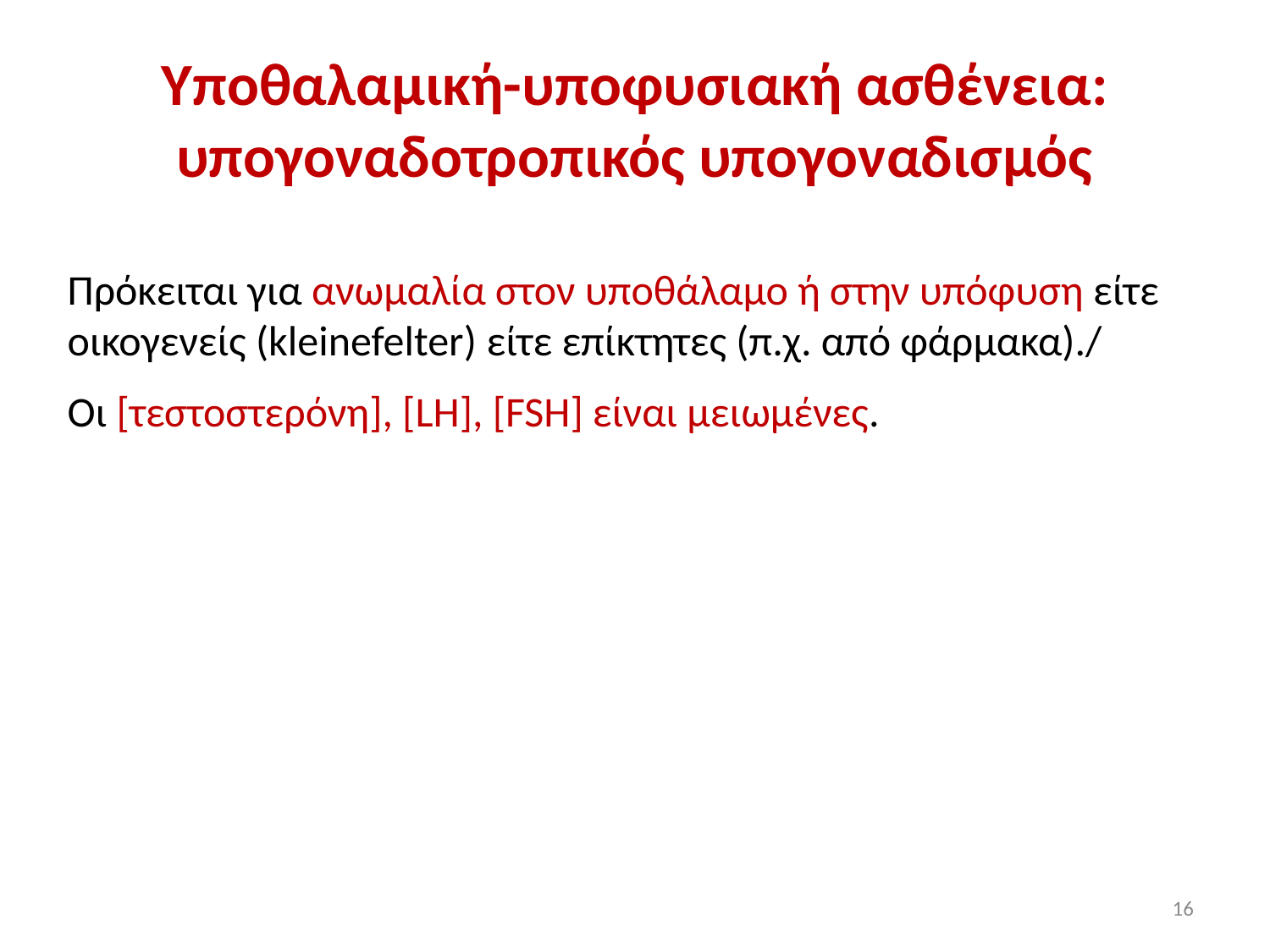

# Υποθαλαμική-υποφυσιακή ασθένεια: υπογοναδοτροπικός υπογοναδισμός
Πρόκειται για ανωμαλία στον υποθάλαμο ή στην υπόφυση είτε οικογενείς (kleinefelter) είτε επίκτητες (π.χ. από φάρμακα)./
Οι [τεστοστερόνη], [LH], [FSH] είναι μειωμένες.

16